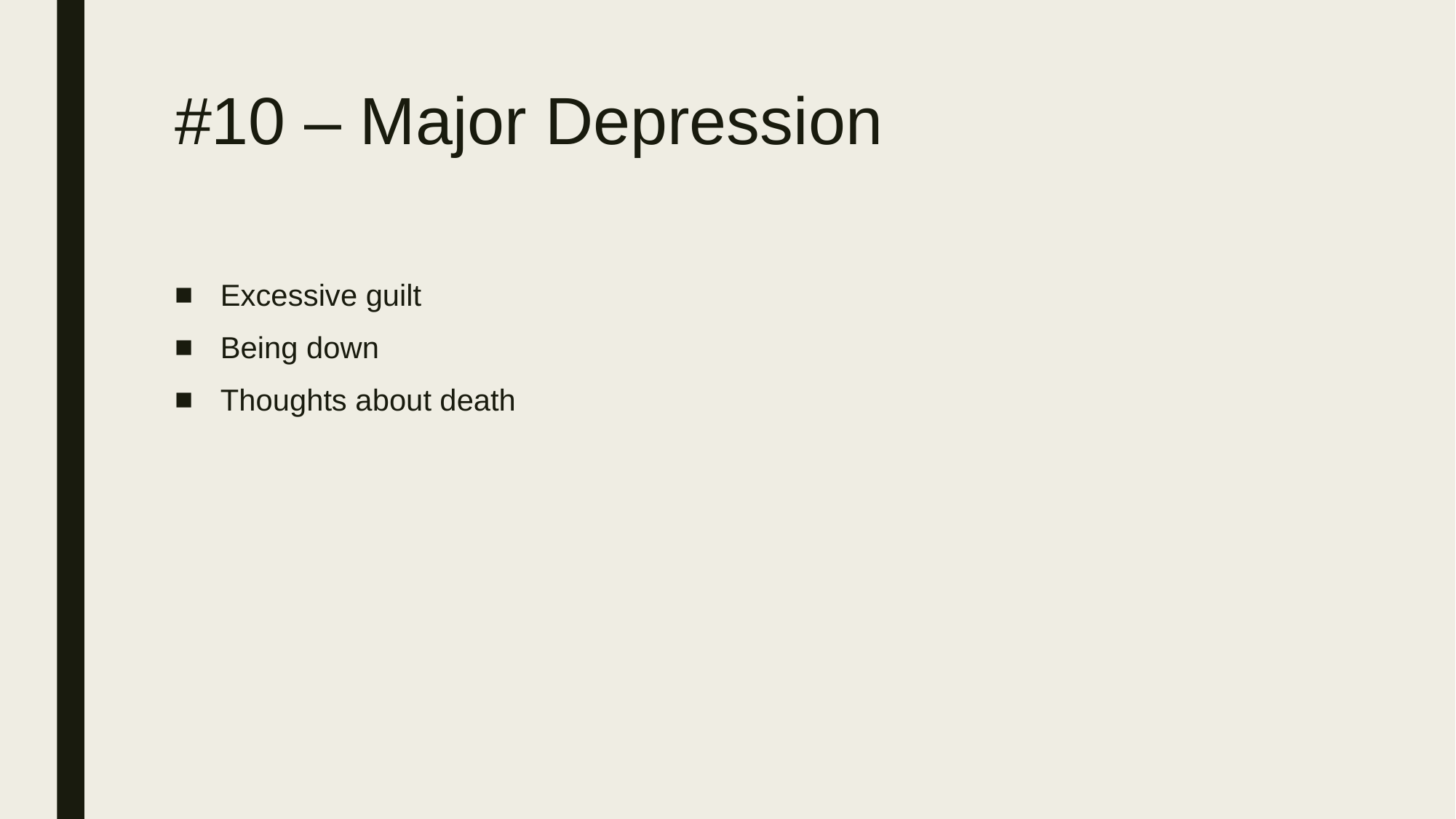

# #10 – Major Depression
Excessive guilt
Being down
Thoughts about death